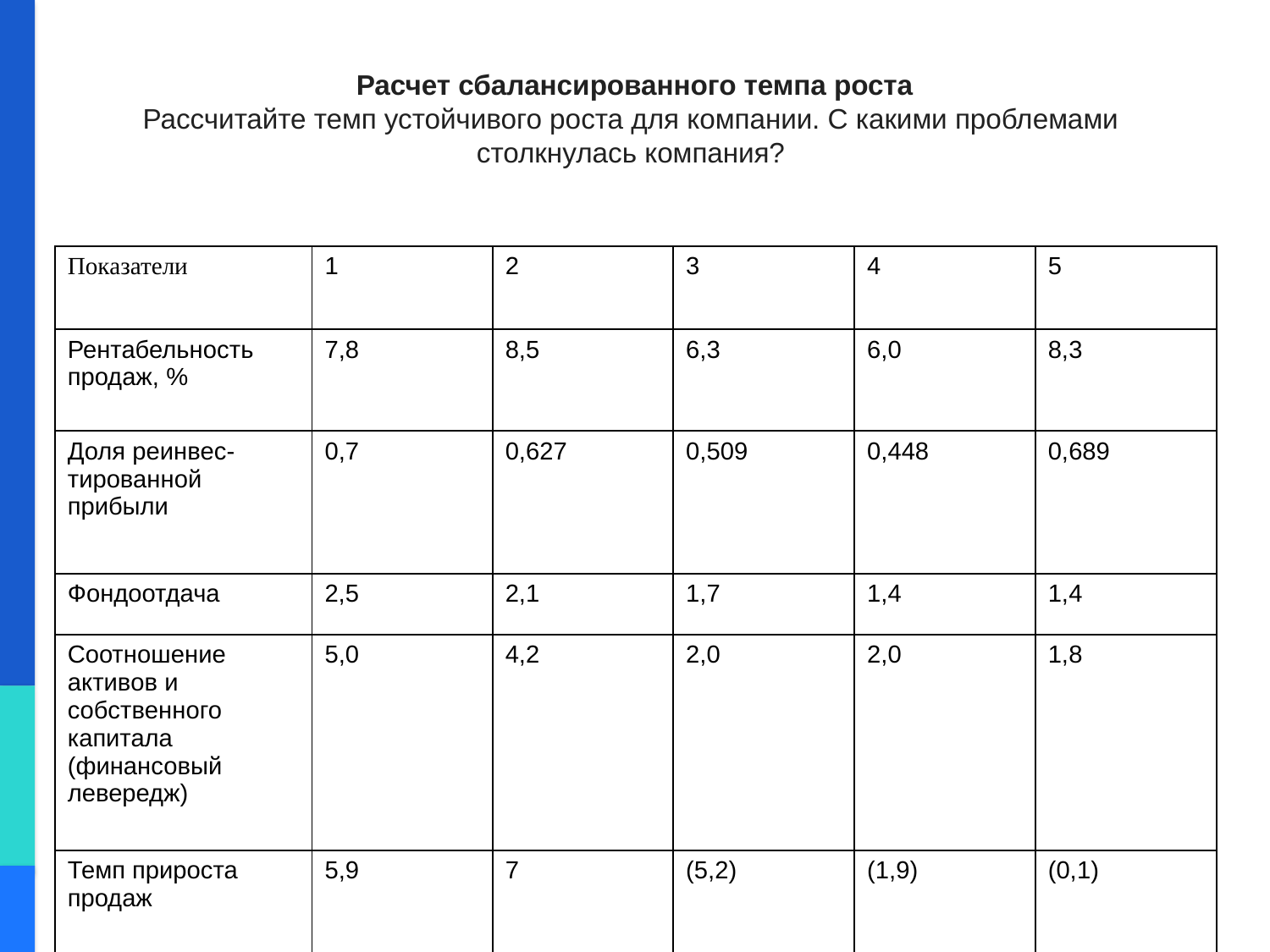

# Расчет сбалансированного темпа роста Рассчитайте темп устойчивого роста для компании. С какими проблемами  столкнулась компания?
| Показатели | 1 | 2 | 3 | 4 | 5 |
| --- | --- | --- | --- | --- | --- |
| Рентабельность продаж, % | 7,8 | 8,5 | 6,3 | 6,0 | 8,3 |
| Доля реинвес-тированной прибыли | 0,7 | 0,627 | 0,509 | 0,448 | 0,689 |
| Фондоотдача | 2,5 | 2,1 | 1,7 | 1,4 | 1,4 |
| Соотношение активов и собственного капитала (финансовый левередж) | 5,0 | 4,2 | 2,0 | 2,0 | 1,8 |
| Темп прироста продаж | 5,9 | 7 | (5,2) | (1,9) | (0,1) |